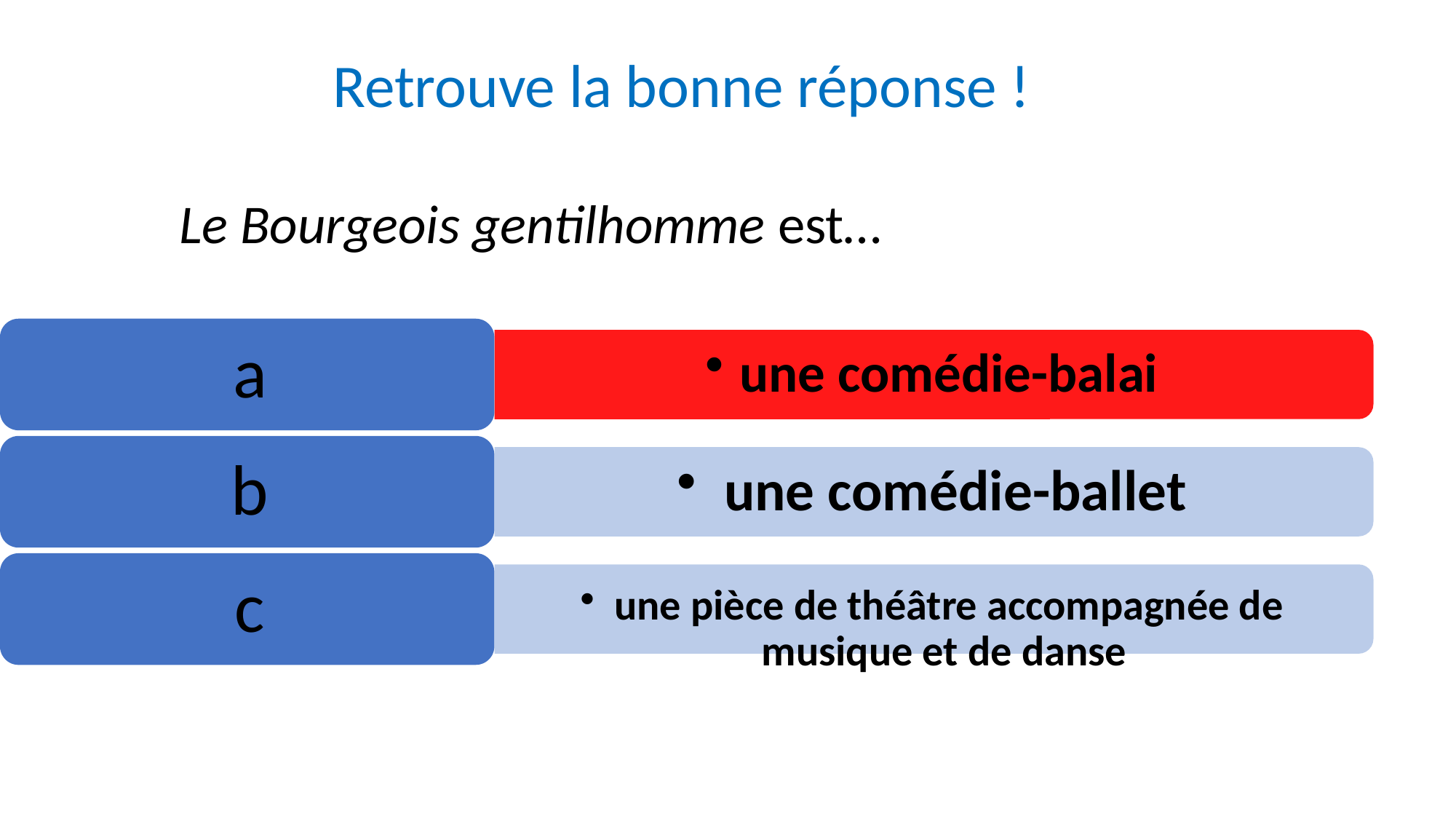

Retrouve la bonne réponse !
   Le Bourgeois gentilhomme est…
une comédie-balai
a
 une comédie-ballet
b
une pièce de théâtre accompagnée de musique et de danse

c